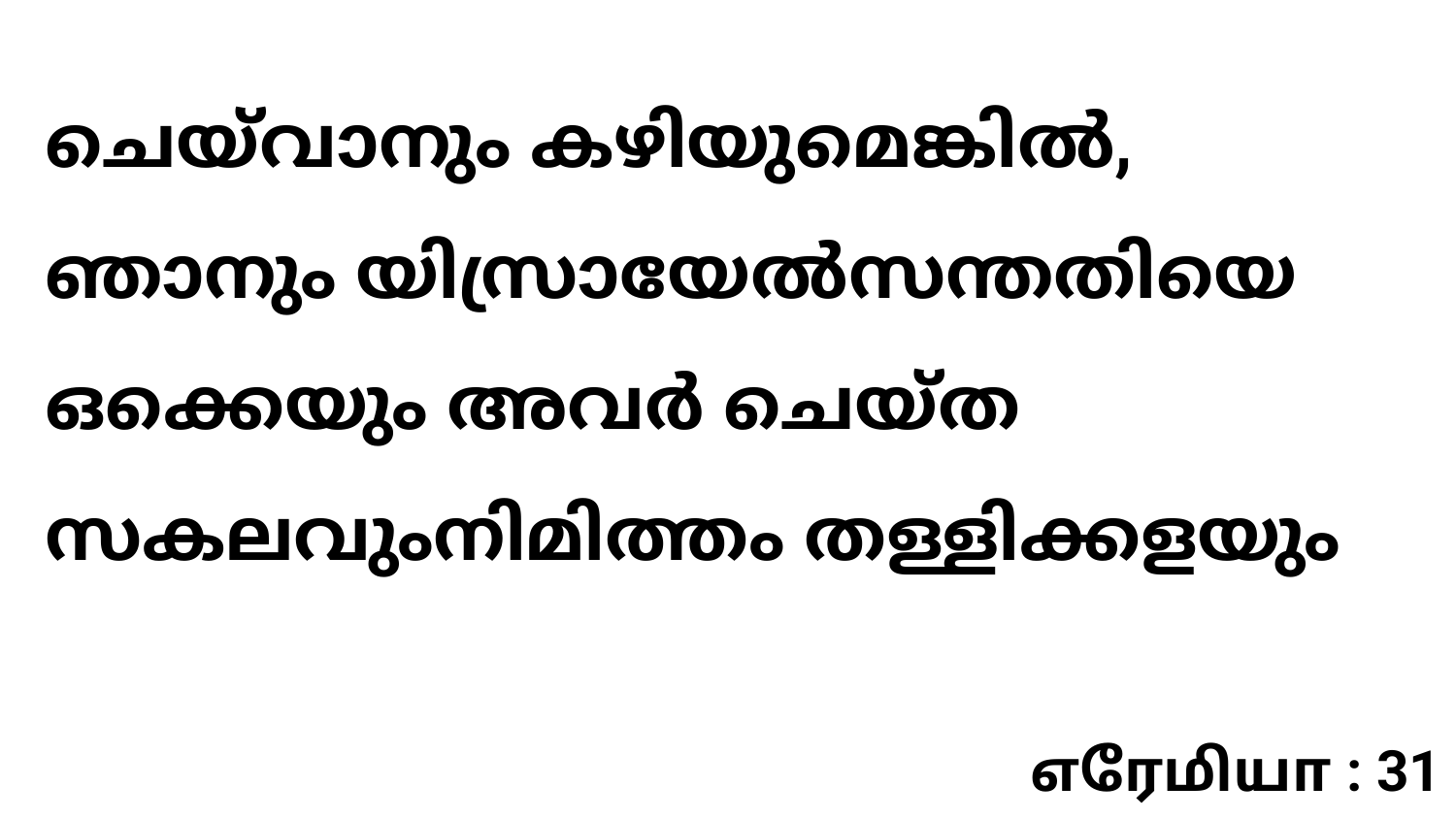

ചെയ്‍വാനും കഴിയുമെങ്കിൽ, ഞാനും യിസ്രായേൽസന്തതിയെ ഒക്കെയും അവർ ചെയ്ത സകലവുംനിമിത്തം തള്ളിക്കളയും
எரேமியா : 31